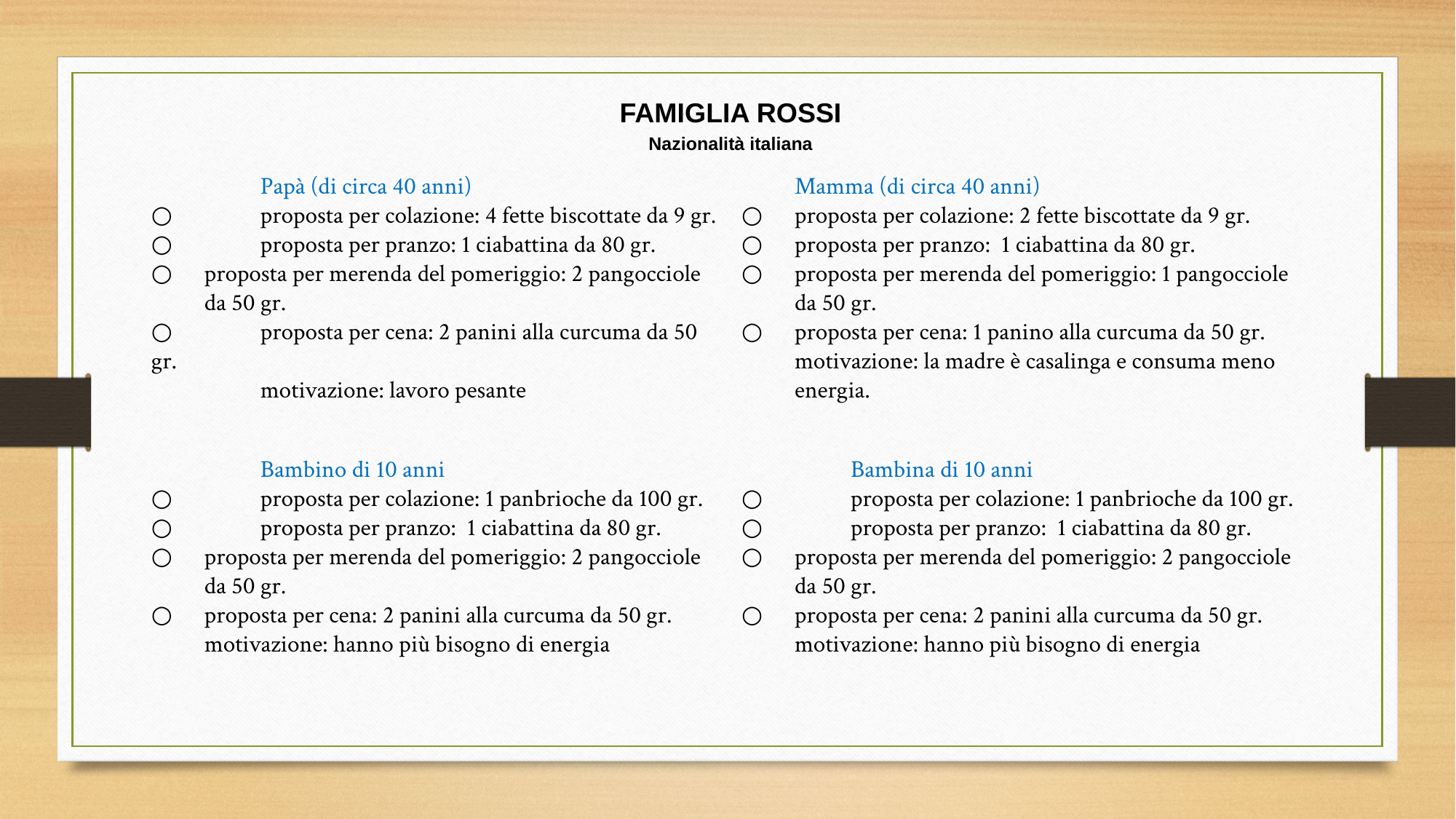

FAMIGLIA ROSSI
Nazionalità italiana
	Papà (di circa 40 anni)
○	proposta per colazione: 4 fette biscottate da 9 gr.
○	proposta per pranzo: 1 ciabattina da 80 gr.
○	proposta per merenda del pomeriggio: 2 pangocciole da 50 gr.
○	proposta per cena: 2 panini alla curcuma da 50 gr.
	motivazione: lavoro pesante
	Mamma (di circa 40 anni)
○	proposta per colazione: 2 fette biscottate da 9 gr.
○	proposta per pranzo:  1 ciabattina da 80 gr.
○	proposta per merenda del pomeriggio: 1 pangocciole da 50 gr.
○	proposta per cena: 1 panino alla curcuma da 50 gr.
	motivazione: la madre è casalinga e consuma meno energia.
	Bambino di 10 anni
○	proposta per colazione: 1 panbrioche da 100 gr.
○	proposta per pranzo:  1 ciabattina da 80 gr.
○	proposta per merenda del pomeriggio: 2 pangocciole da 50 gr.
○	proposta per cena: 2 panini alla curcuma da 50 gr.
	motivazione: hanno più bisogno di energia
	Bambina di 10 anni
○	proposta per colazione: 1 panbrioche da 100 gr.
○	proposta per pranzo:  1 ciabattina da 80 gr.
○	proposta per merenda del pomeriggio: 2 pangocciole da 50 gr.
○	proposta per cena: 2 panini alla curcuma da 50 gr.
	motivazione: hanno più bisogno di energia